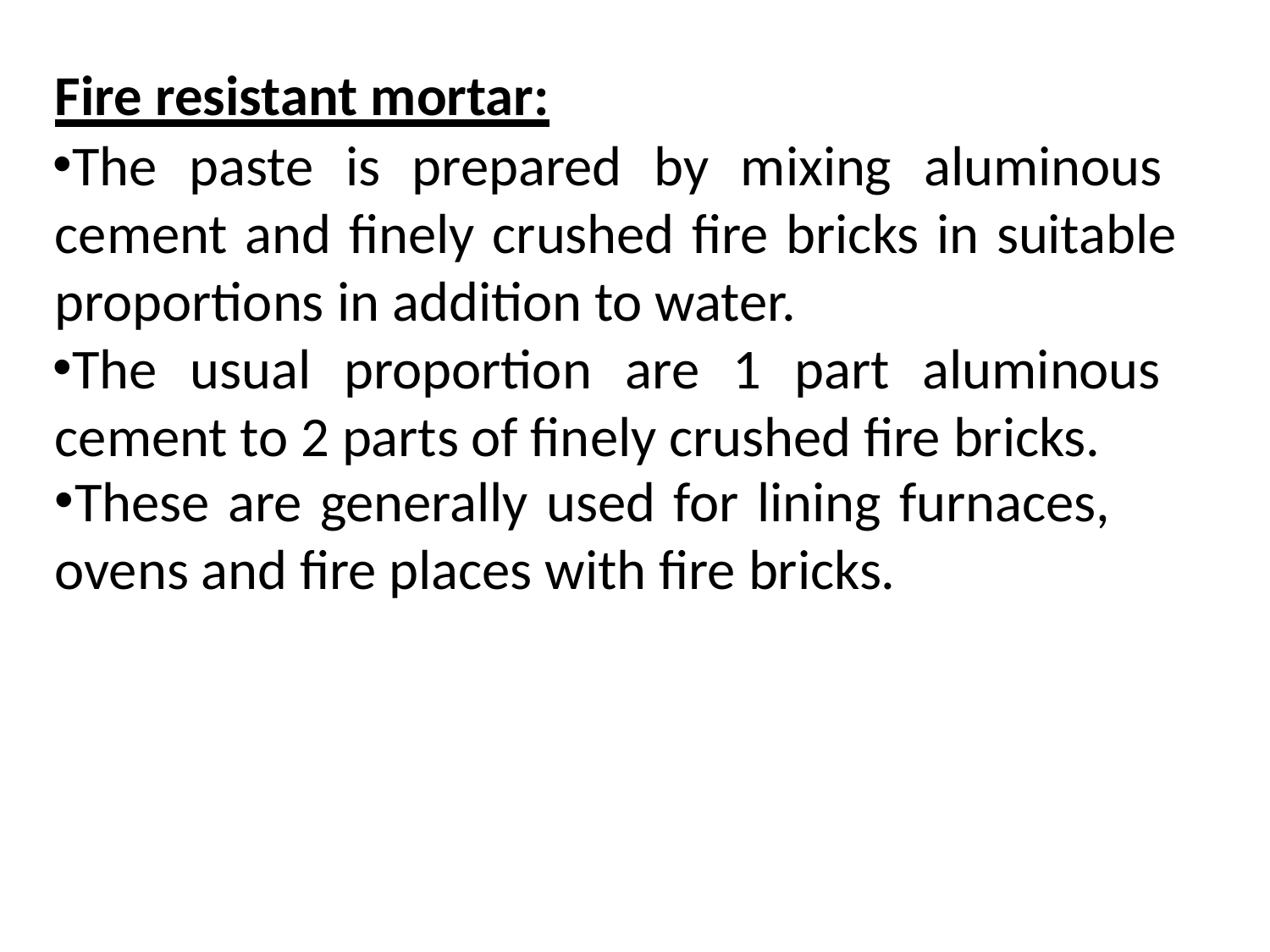

Fire resistant mortar:
The paste is prepared by mixing aluminous  cement and finely crushed fire bricks in suitable  proportions in addition to water.
The usual proportion are 1 part aluminous  cement to 2 parts of finely crushed fire bricks.
These are generally used for lining furnaces,
ovens and fire places with fire bricks.